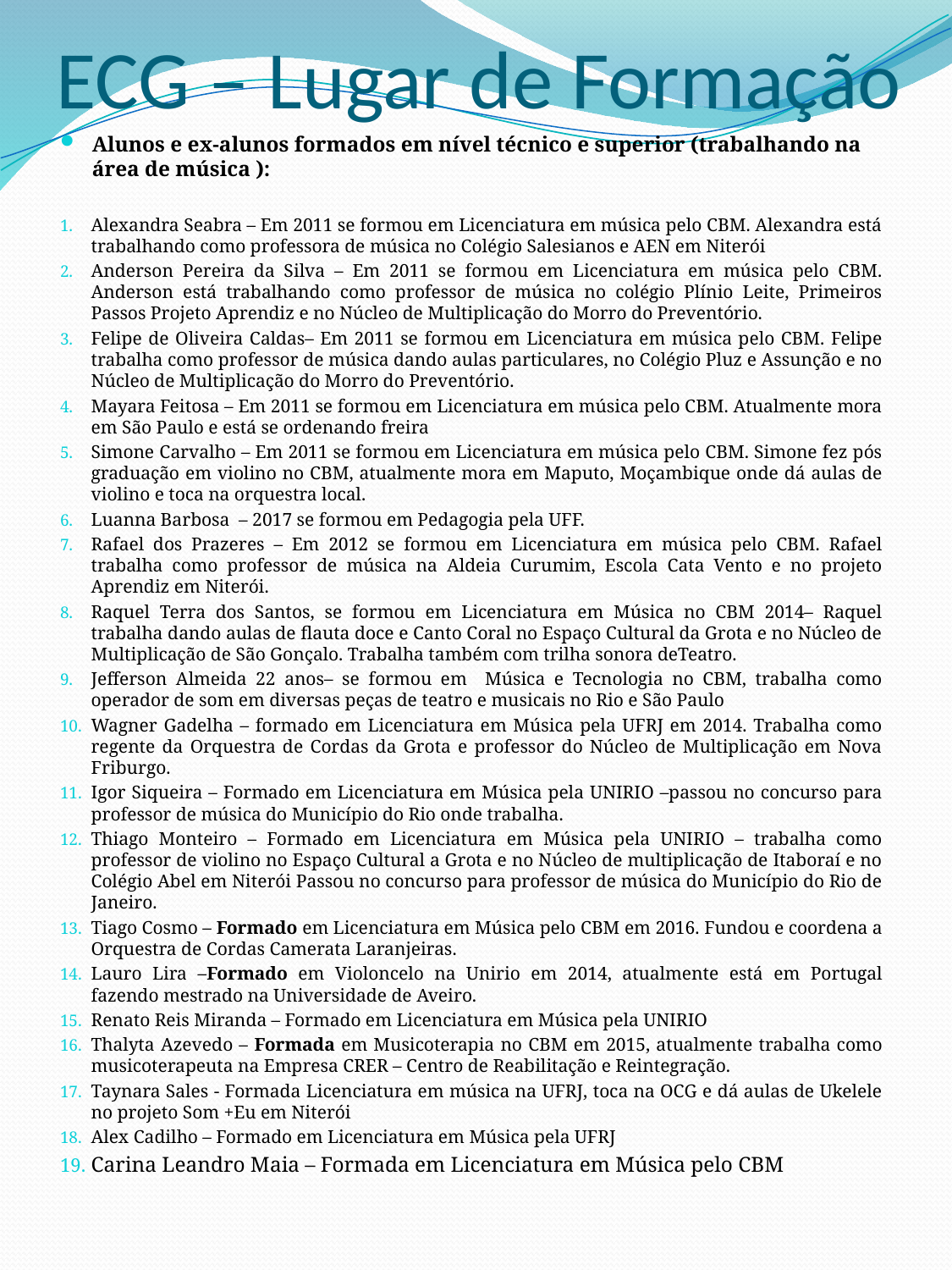

# ECG – Lugar de Formação
Alunos e ex-alunos formados em nível técnico e superior (trabalhando na área de música ):

Alexandra Seabra – Em 2011 se formou em Licenciatura em música pelo CBM. Alexandra está trabalhando como professora de música no Colégio Salesianos e AEN em Niterói
Anderson Pereira da Silva – Em 2011 se formou em Licenciatura em música pelo CBM. Anderson está trabalhando como professor de música no colégio Plínio Leite, Primeiros Passos Projeto Aprendiz e no Núcleo de Multiplicação do Morro do Preventório.
Felipe de Oliveira Caldas– Em 2011 se formou em Licenciatura em música pelo CBM. Felipe trabalha como professor de música dando aulas particulares, no Colégio Pluz e Assunção e no Núcleo de Multiplicação do Morro do Preventório.
Mayara Feitosa – Em 2011 se formou em Licenciatura em música pelo CBM. Atualmente mora em São Paulo e está se ordenando freira
Simone Carvalho – Em 2011 se formou em Licenciatura em música pelo CBM. Simone fez pós graduação em violino no CBM, atualmente mora em Maputo, Moçambique onde dá aulas de violino e toca na orquestra local.
Luanna Barbosa  – 2017 se formou em Pedagogia pela UFF.
Rafael dos Prazeres – Em 2012 se formou em Licenciatura em música pelo CBM. Rafael trabalha como professor de música na Aldeia Curumim, Escola Cata Vento e no projeto Aprendiz em Niterói.
Raquel Terra dos Santos, se formou em Licenciatura em Música no CBM 2014– Raquel trabalha dando aulas de flauta doce e Canto Coral no Espaço Cultural da Grota e no Núcleo de Multiplicação de São Gonçalo. Trabalha também com trilha sonora deTeatro.
Jefferson Almeida 22 anos– se formou em  Música e Tecnologia no CBM, trabalha como operador de som em diversas peças de teatro e musicais no Rio e São Paulo
Wagner Gadelha – formado em Licenciatura em Música pela UFRJ em 2014. Trabalha como regente da Orquestra de Cordas da Grota e professor do Núcleo de Multiplicação em Nova Friburgo.
Igor Siqueira – Formado em Licenciatura em Música pela UNIRIO –passou no concurso para professor de música do Município do Rio onde trabalha.
Thiago Monteiro – Formado em Licenciatura em Música pela UNIRIO – trabalha como professor de violino no Espaço Cultural a Grota e no Núcleo de multiplicação de Itaboraí e no Colégio Abel em Niterói Passou no concurso para professor de música do Município do Rio de Janeiro.
Tiago Cosmo – Formado em Licenciatura em Música pelo CBM em 2016. Fundou e coordena a Orquestra de Cordas Camerata Laranjeiras.
Lauro Lira –Formado em Violoncelo na Unirio em 2014, atualmente está em Portugal fazendo mestrado na Universidade de Aveiro.
Renato Reis Miranda – Formado em Licenciatura em Música pela UNIRIO
Thalyta Azevedo – Formada em Musicoterapia no CBM em 2015, atualmente trabalha como musicoterapeuta na Empresa CRER – Centro de Reabilitação e Reintegração.
Taynara Sales - Formada Licenciatura em música na UFRJ, toca na OCG e dá aulas de Ukelele no projeto Som +Eu em Niterói
Alex Cadilho – Formado em Licenciatura em Música pela UFRJ
Carina Leandro Maia – Formada em Licenciatura em Música pelo CBM